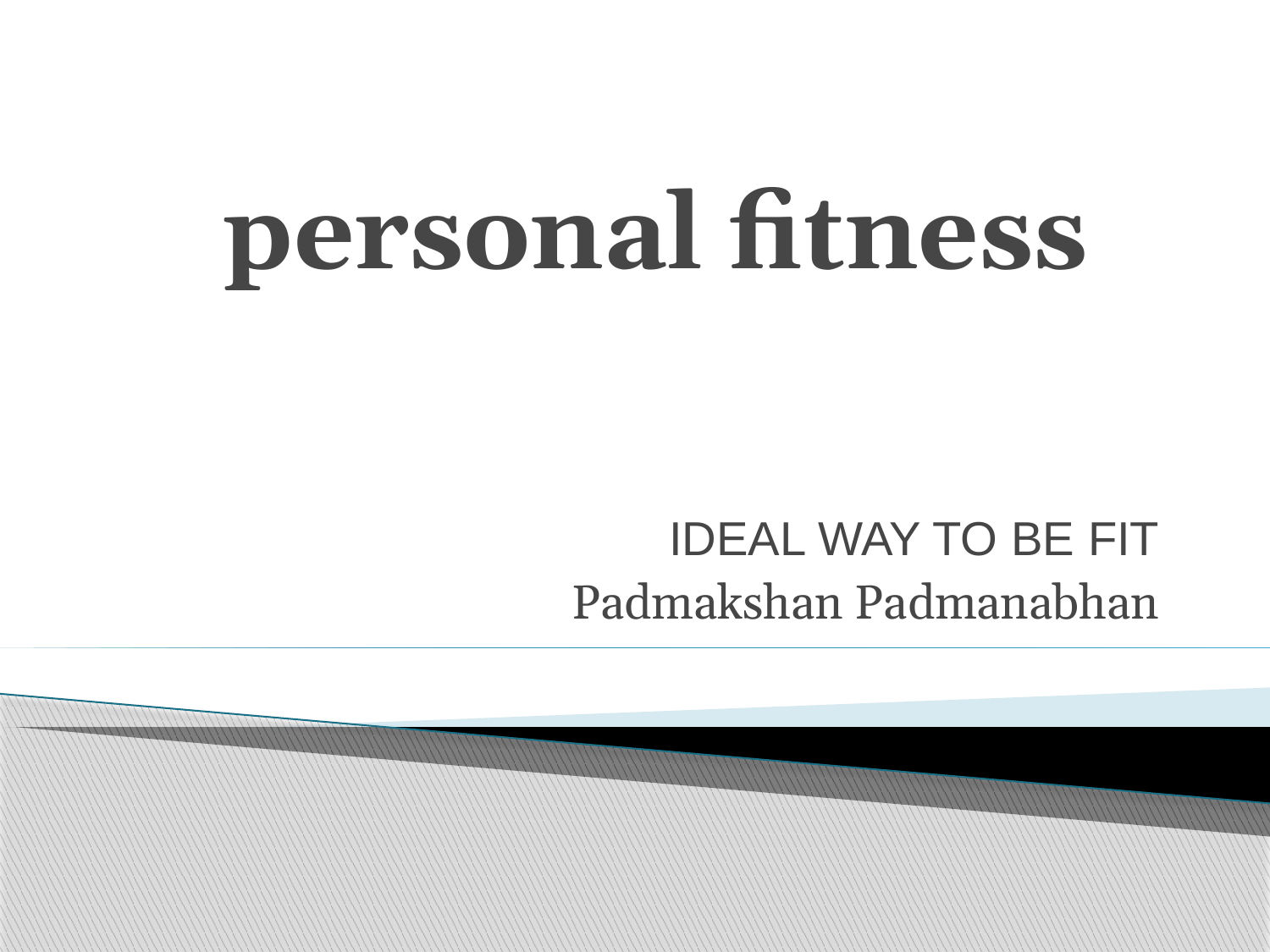

# personal fitness
IDEAL WAY TO BE FIT
Padmakshan Padmanabhan